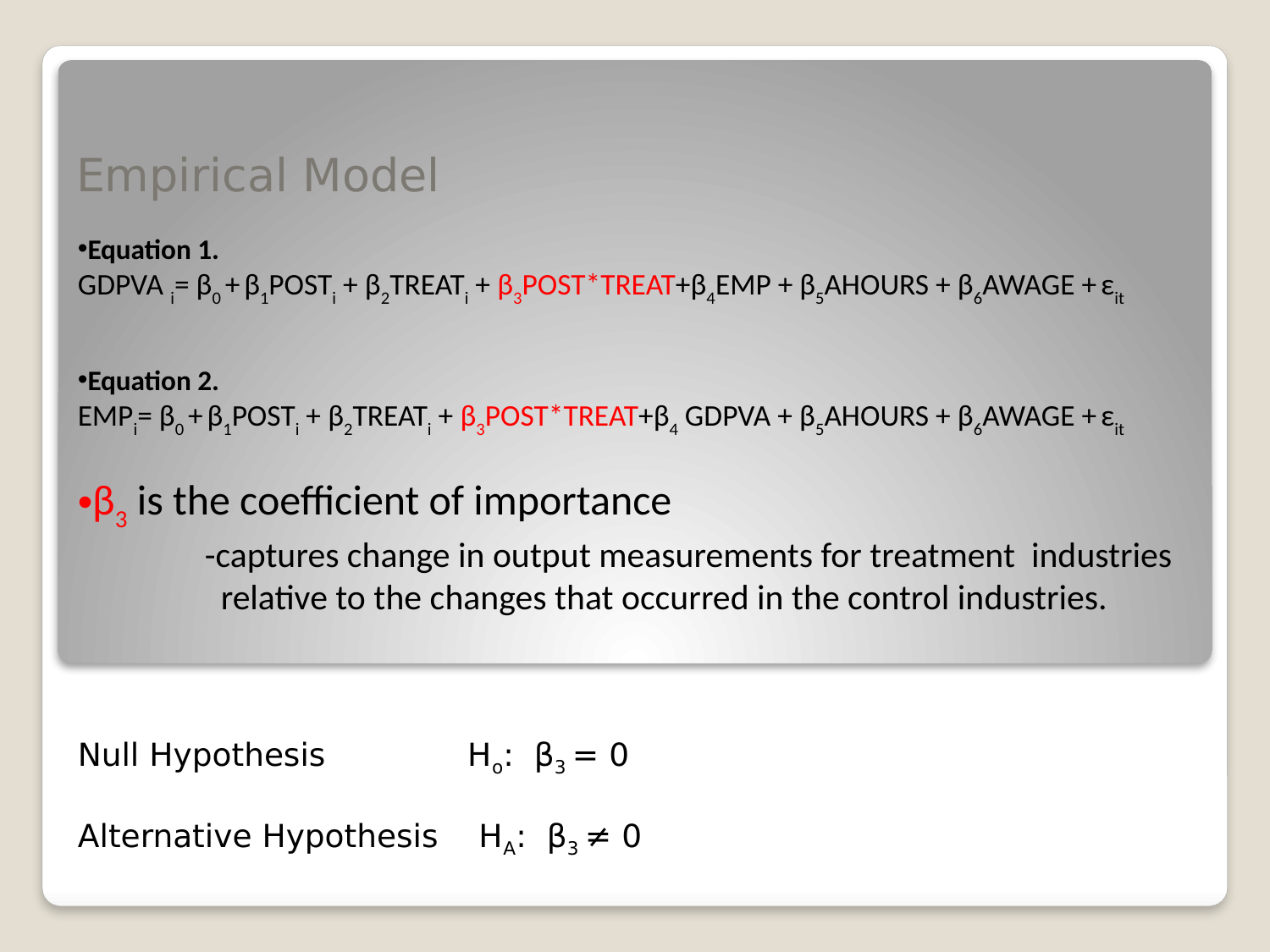

# Empirical Model

Equation 1.
GDPVA i= β0 + β1POSTi + β2TREATi + β3POST*TREAT+β4EMP + β5AHOURS + β6AWAGE + εit

Equation 2.
EMPi= β0 + β1POSTi + β2TREATi + β3POST*TREAT+β4 GDPVA + β5AHOURS + β6AWAGE + εit

β3 is the coefficient of importance
	-captures change in output measurements for treatment  industries 	  relative to the changes that occurred in the control industries.

Null Hypothesis              Ho:  β3 = 0

Alternative Hypothesis    HA:  β3 ≠ 0